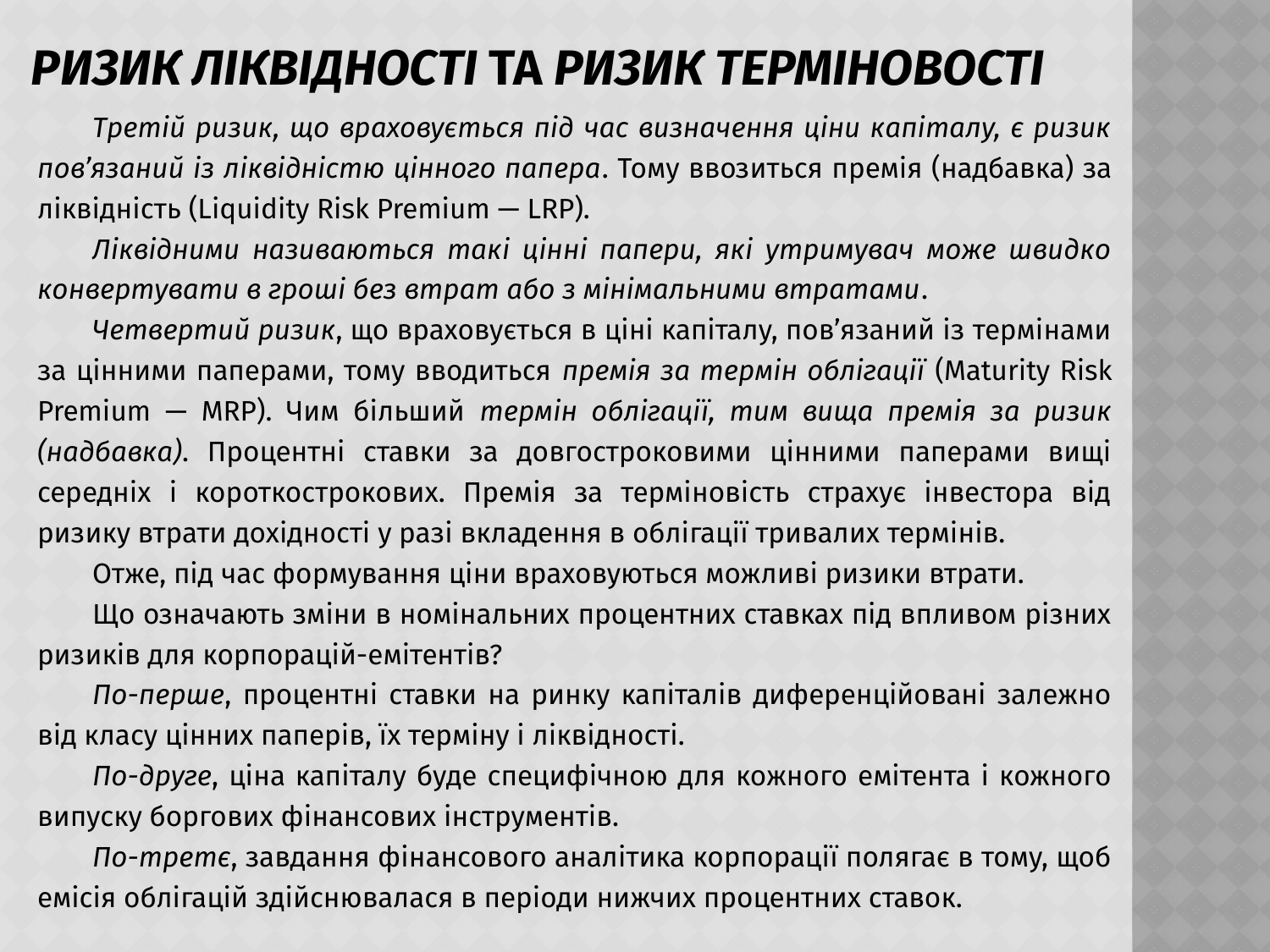

# Ризик ліквідності та Ризик терміновості
Третій ризик, що враховується під час визначення ціни капіталу, є ризик пов’язаний із ліквідністю цінного папера. Тому ввозиться премія (надбавка) за ліквідність (Liquidity Risk Premium — LRP).
Ліквідними називаються такі цінні папери, які утримувач може швидко конвертувати в гроші без втрат або з мінімальними втратами.
Четвертий ризик, що враховується в ціні капіталу, пов’язаний із термінами за цінними паперами, тому вводиться премія за термін облігації (Maturity Risk Premium — МRР). Чим більший термін облігації, тим вища премія за ризик (надбавка). Процентні ставки за довгостроковими цінними паперами вищі середніх і короткострокових. Премія за терміновість страхує інвестора від ризику втрати дохідності у разі вкладення в облігації тривалих термінів.
Отже, під час формування ціни враховуються можливі ризики втрати.
Що означають зміни в номінальних процентних ставках під впливом різних ризиків для корпорацій-емітентів?
По-перше, процентні ставки на ринку капіталів диференційовані залежно від класу цінних паперів, їх терміну і ліквідності.
По-друге, ціна капіталу буде специфічною для кожного емітента і кожного випуску боргових фінансових інструментів.
По-третє, завдання фінансового аналітика корпорації полягає в тому, щоб емісія облігацій здійснювалася в періоди нижчих процентних ставок.